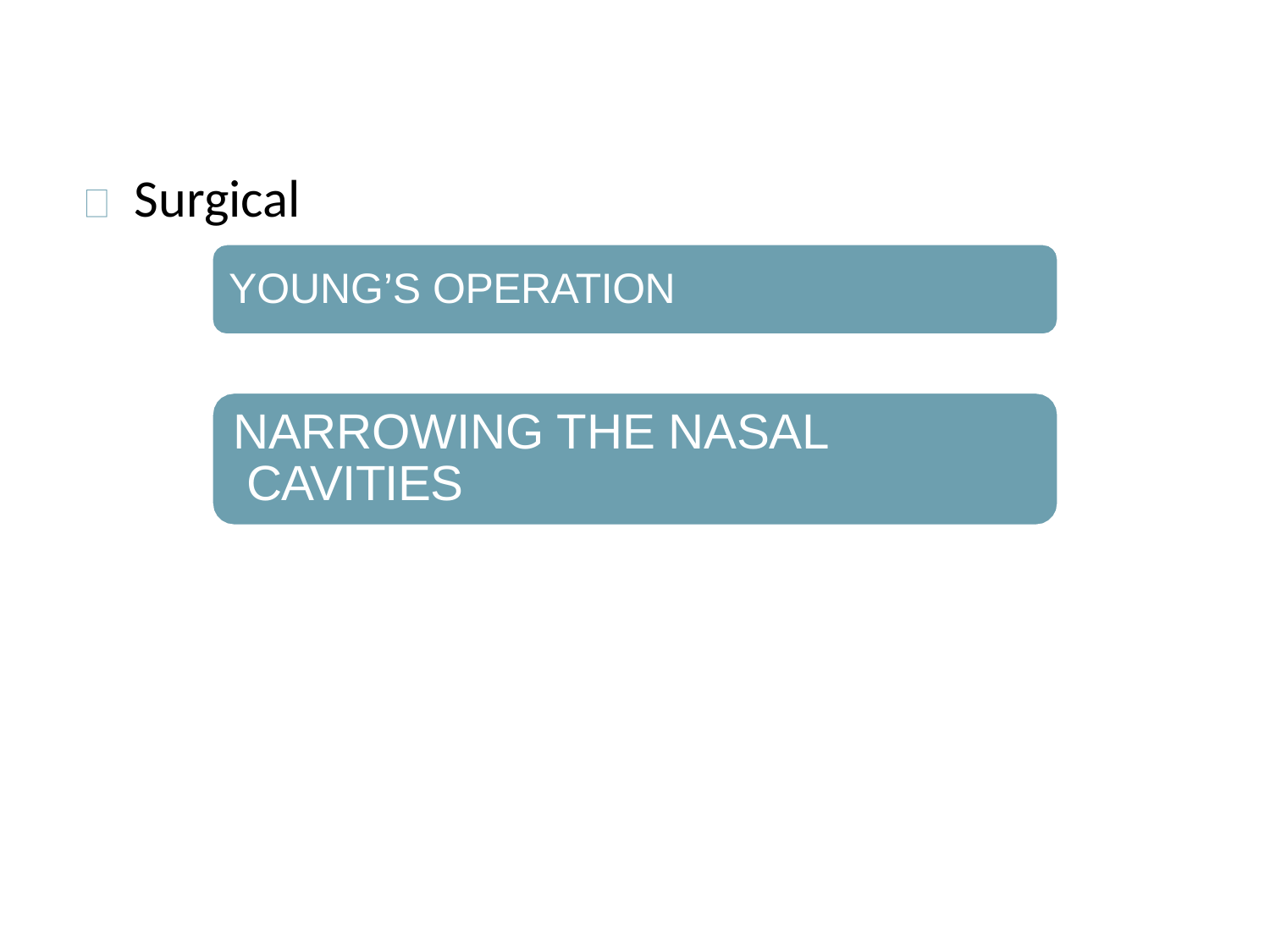

# Surgical

YOUNG’S OPERATION
Modified Young’s operation
NARROWING THE NASAL  CAVITIES
Submucosal injection of teflon paste
Insertion of fat, cartilage or teflon strips  under the mucoperiosteum of the floor,  lateral wall of nose, mucoperichondrium  of the septum.
Section and medial displacement of
lateral wall of nose